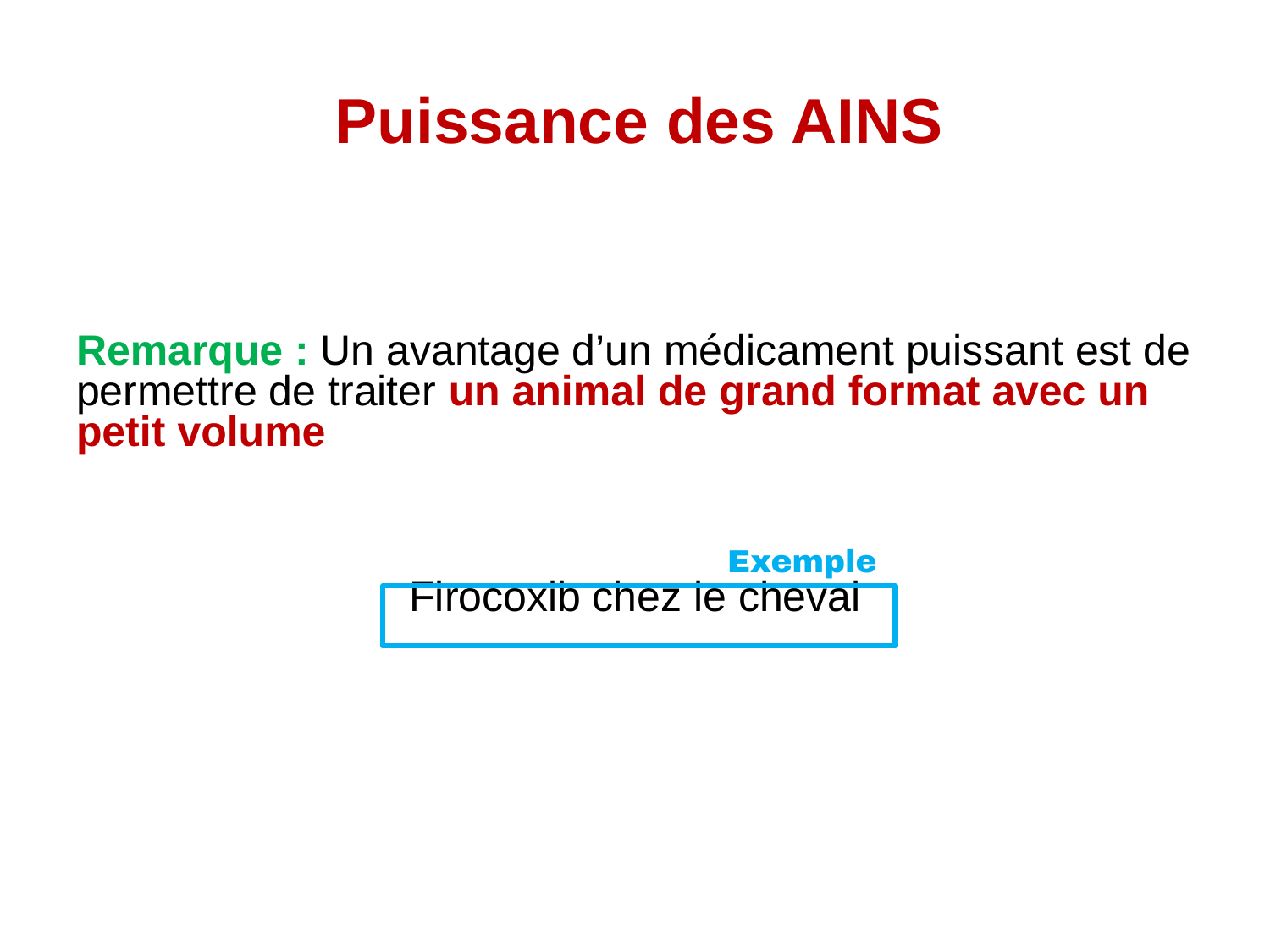

# Puissance des AINS
Remarque : Un avantage d’un médicament puissant est de permettre de traiter un animal de grand format avec un petit volume

Firocoxib chez le cheval
Exemple